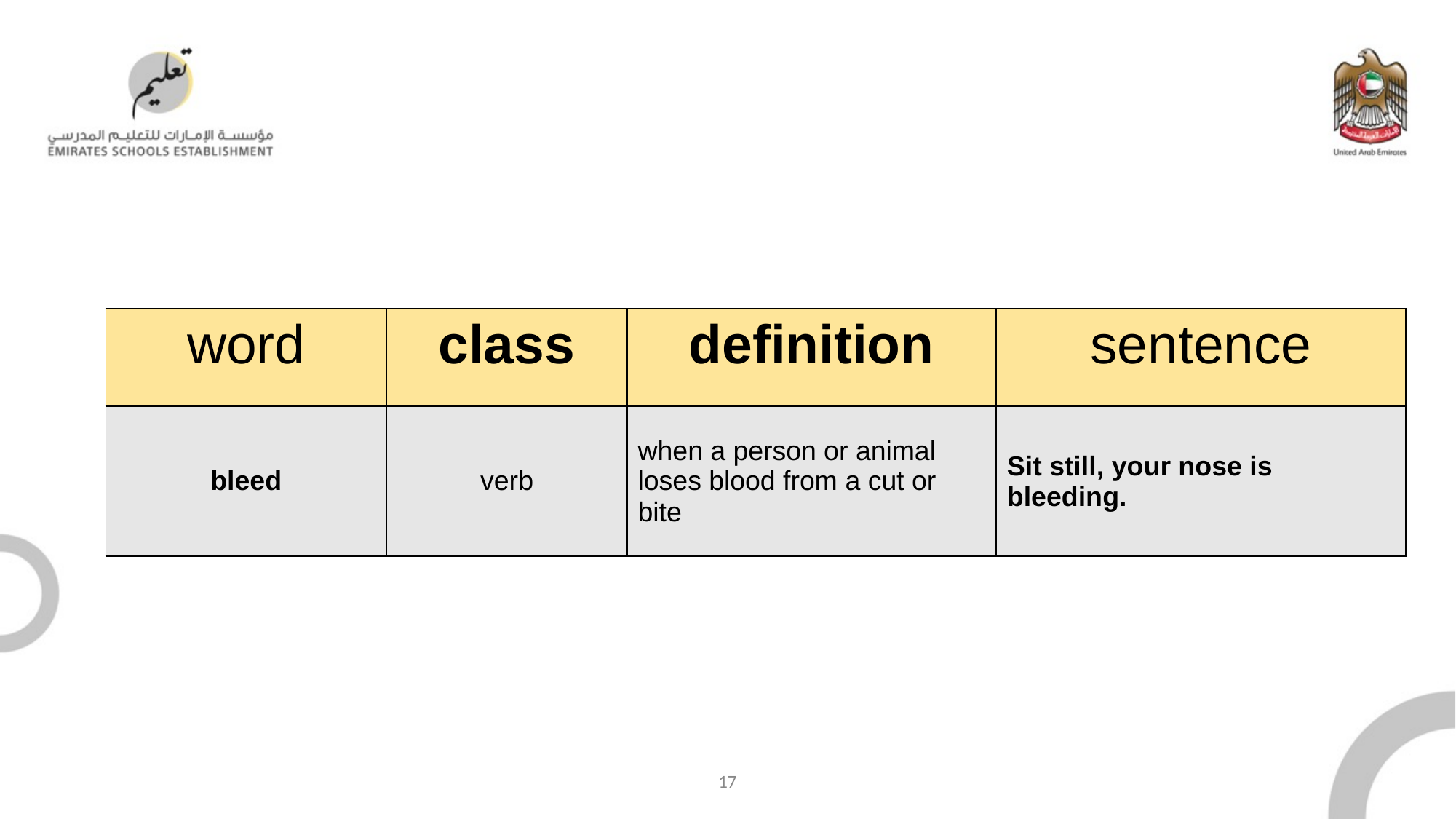

| word | class | definition | sentence |
| --- | --- | --- | --- |
| bleed | verb | when a person or animal loses blood from a cut or bite | Sit still, your nose is bleeding. |
17